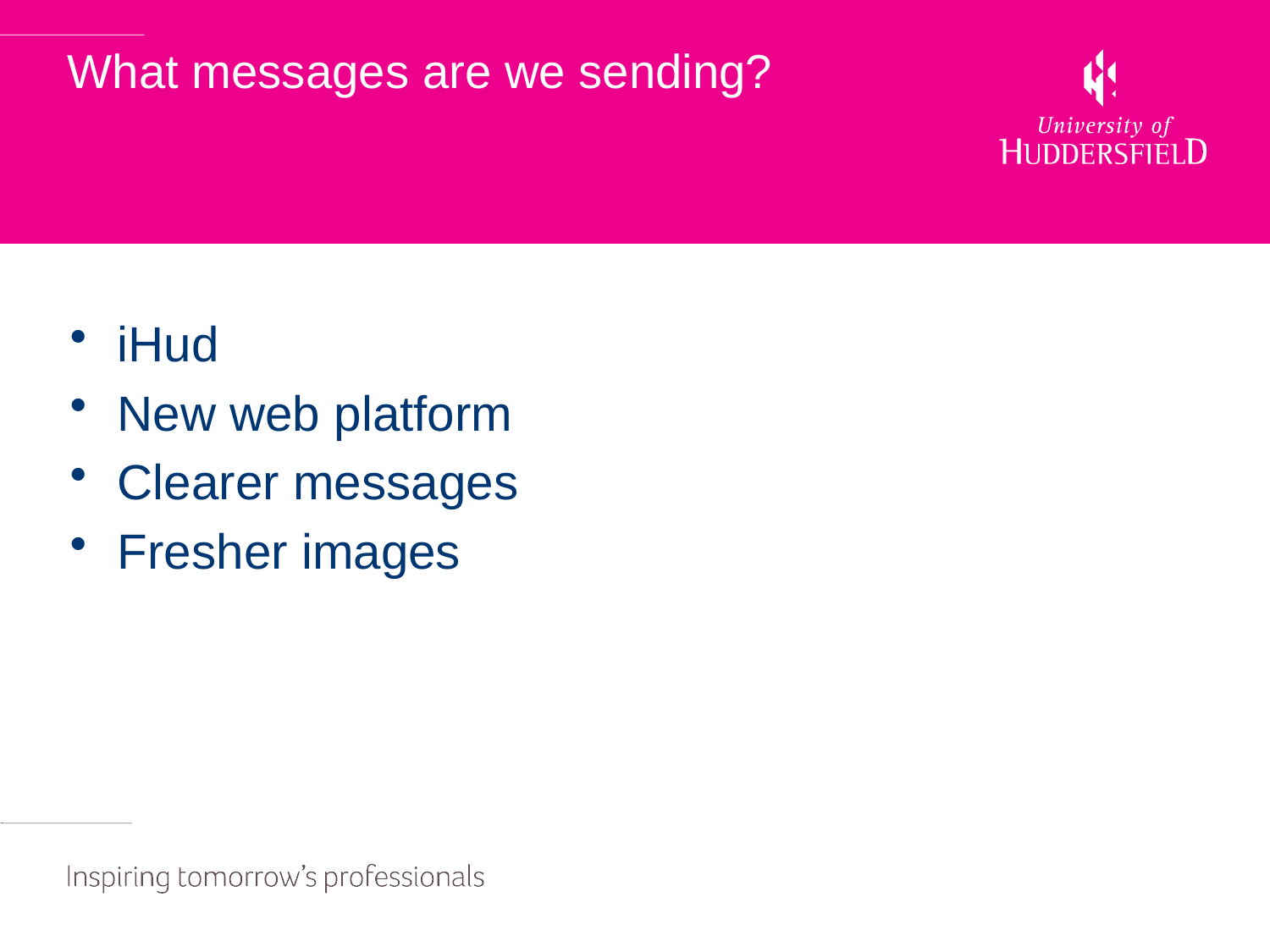

# What messages are we sending?
iHud
New web platform
Clearer messages
Fresher images